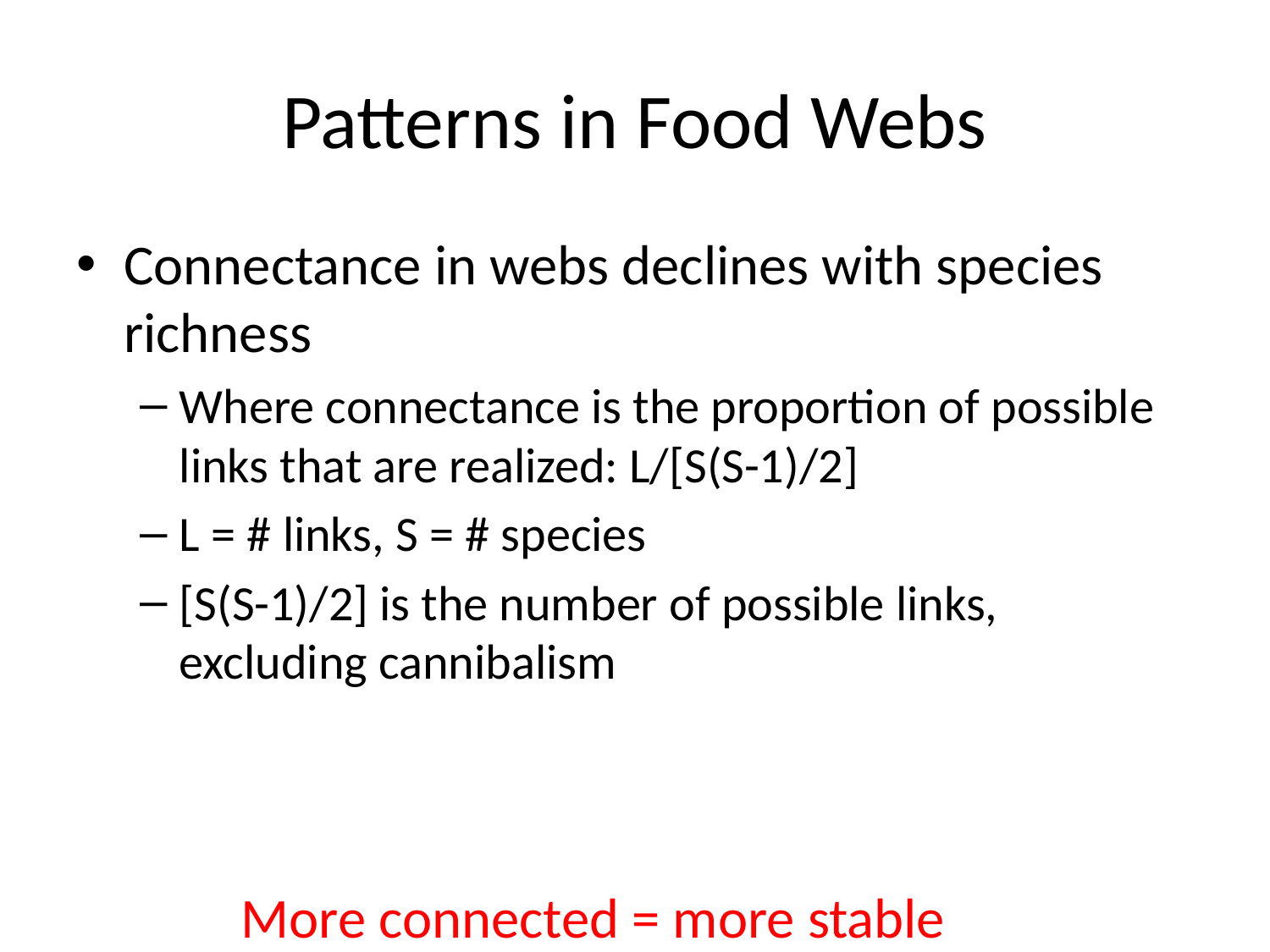

# Patterns in Food Webs
Connectance in webs declines with species richness
Where connectance is the proportion of possible links that are realized: L/[S(S-1)/2]
L = # links, S = # species
[S(S-1)/2] is the number of possible links, excluding cannibalism
More connected = more stable